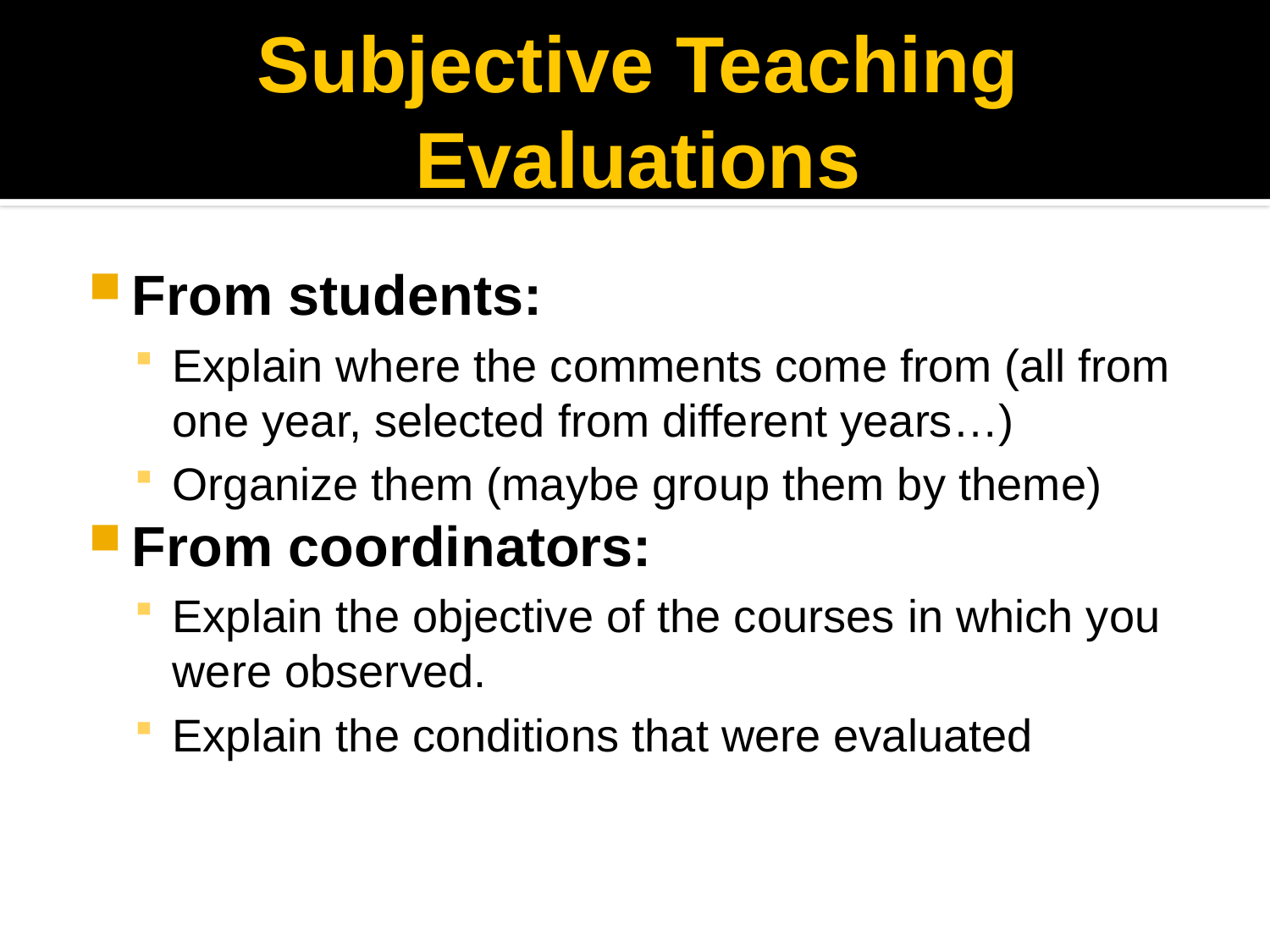

# Subjective Teaching Evaluations
From students:
Explain where the comments come from (all from one year, selected from different years…)
Organize them (maybe group them by theme)
From coordinators:
Explain the objective of the courses in which you were observed.
Explain the conditions that were evaluated